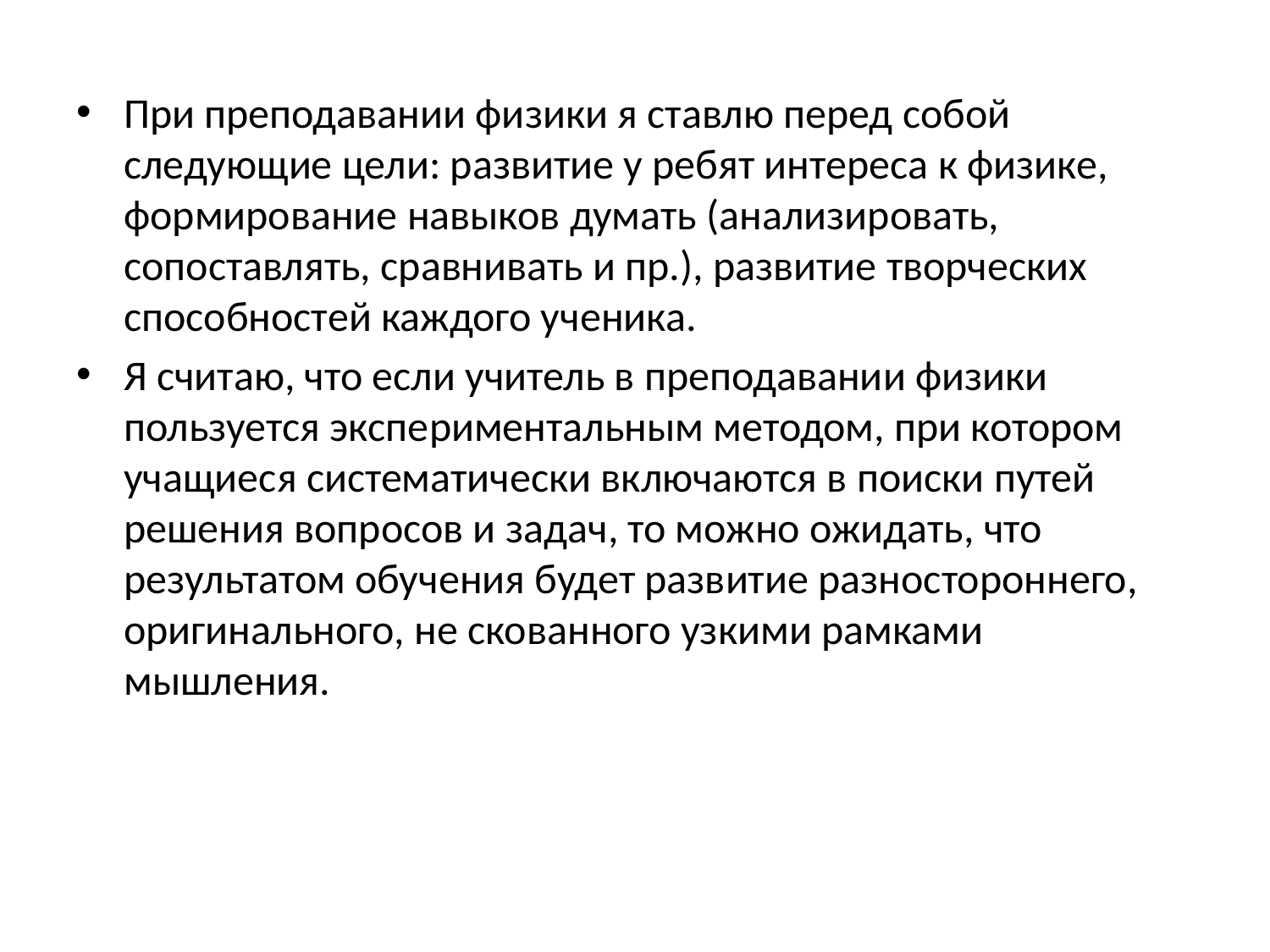

При преподавании физики я ставлю перед собой следующие цели: развитие у ребят интереса к физике, формирование навыков думать (анализировать, сопоставлять, сравнивать и пр.), развитие творческих способностей каждого ученика.
Я считаю, что если учитель в преподавании физики пользуется экспериментальным методом, при котором учащиеся систематически включаются в поиски путей решения вопросов и задач, то можно ожидать, что результатом обучения будет развитие разностороннего, оригинального, не скованного узкими рамками мышления.